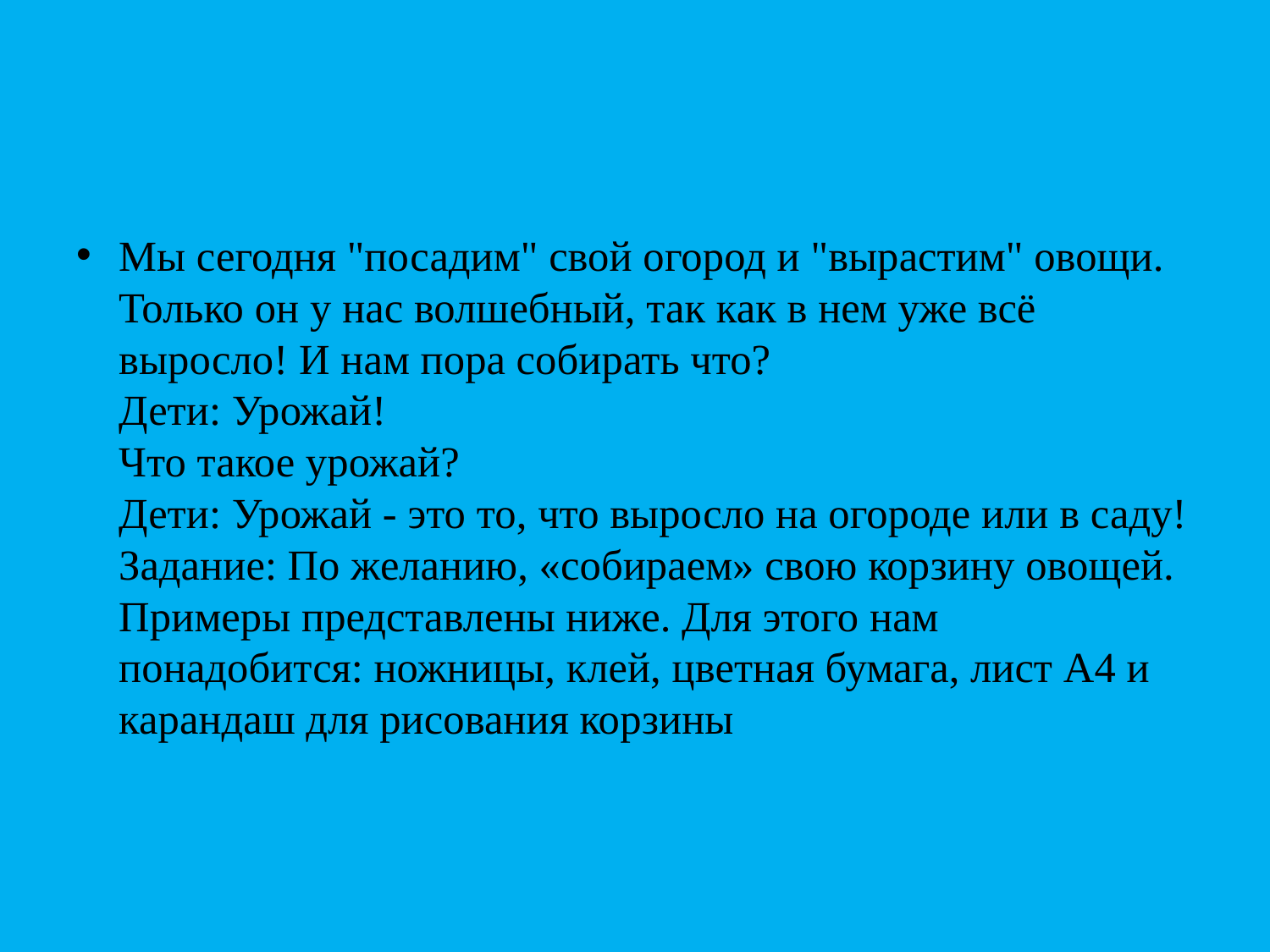

#
Мы сегодня "посадим" свой огород и "вырастим" овощи. Только он у нас волшебный, так как в нем уже всё выросло! И нам пора собирать что?
Дети: Урожай!
Что такое урожай?
Дети: Урожай - это то, что выросло на огороде или в саду!
Задание: По желанию, «собираем» свою корзину овощей. Примеры представлены ниже. Для этого нам понадобится: ножницы, клей, цветная бумага, лист А4 и карандаш для рисования корзины